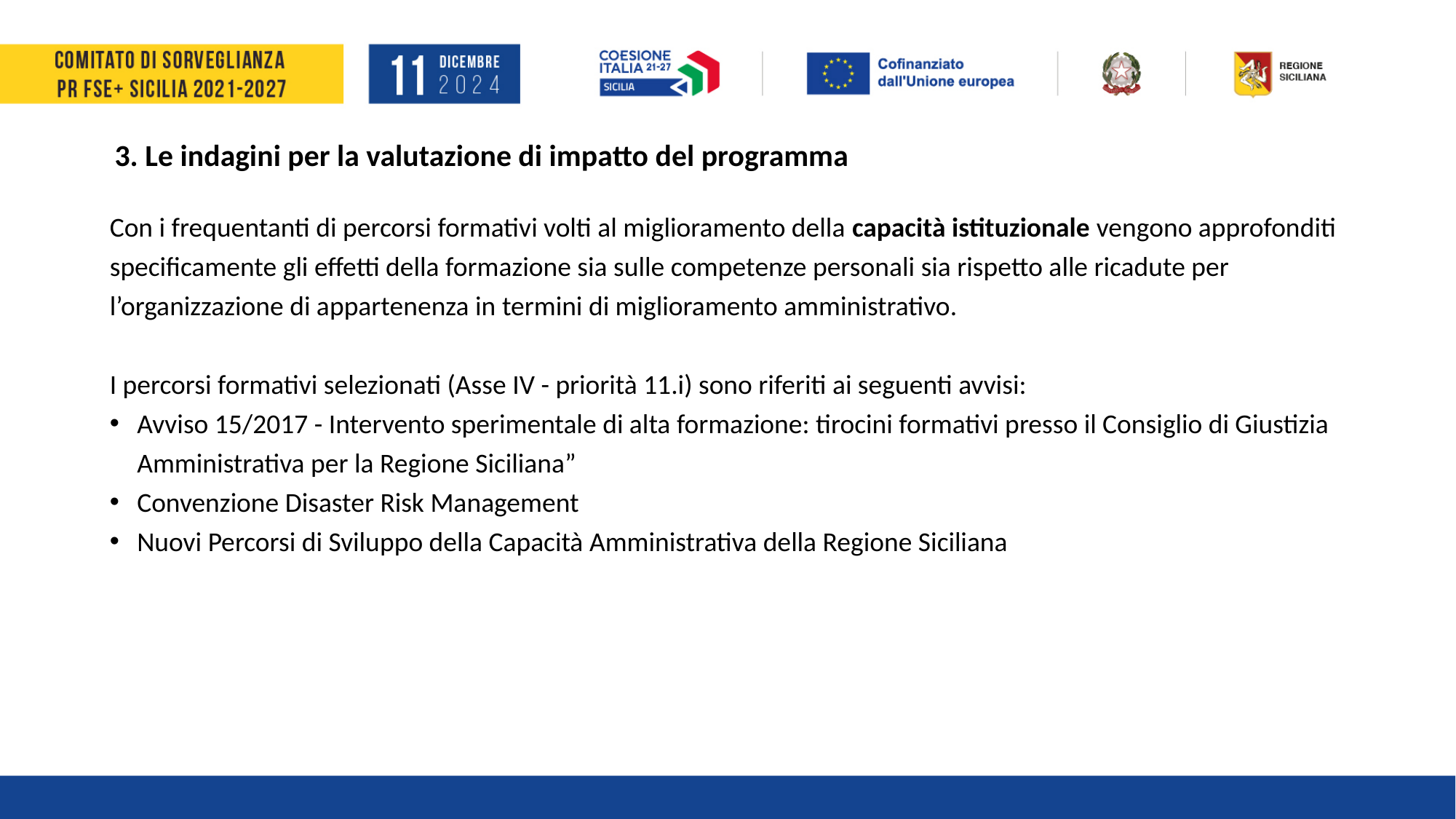

3. Le indagini per la valutazione di impatto del programma
Con i frequentanti di percorsi formativi volti al miglioramento della capacità istituzionale vengono approfonditi specificamente gli effetti della formazione sia sulle competenze personali sia rispetto alle ricadute per l’organizzazione di appartenenza in termini di miglioramento amministrativo.

I percorsi formativi selezionati (Asse IV - priorità 11.i) sono riferiti ai seguenti avvisi:
Avviso 15/2017 - Intervento sperimentale di alta formazione: tirocini formativi presso il Consiglio di Giustizia Amministrativa per la Regione Siciliana”
Convenzione Disaster Risk Management
Nuovi Percorsi di Sviluppo della Capacità Amministrativa della Regione Siciliana